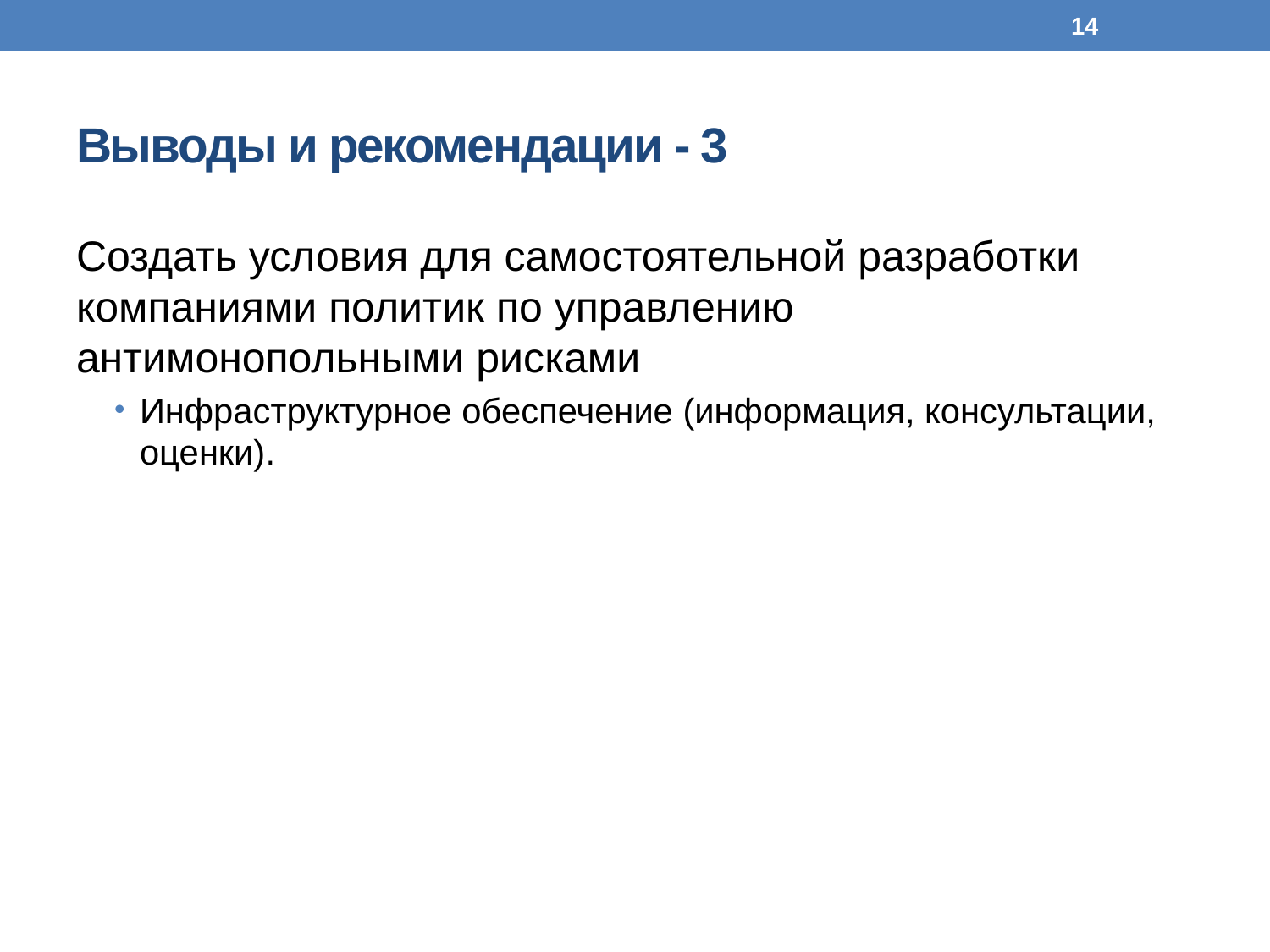

14
# Выводы и рекомендации - 3
Создать условия для самостоятельной разработки компаниями политик по управлению антимонопольными рисками
Инфраструктурное обеспечение (информация, консультации, оценки).